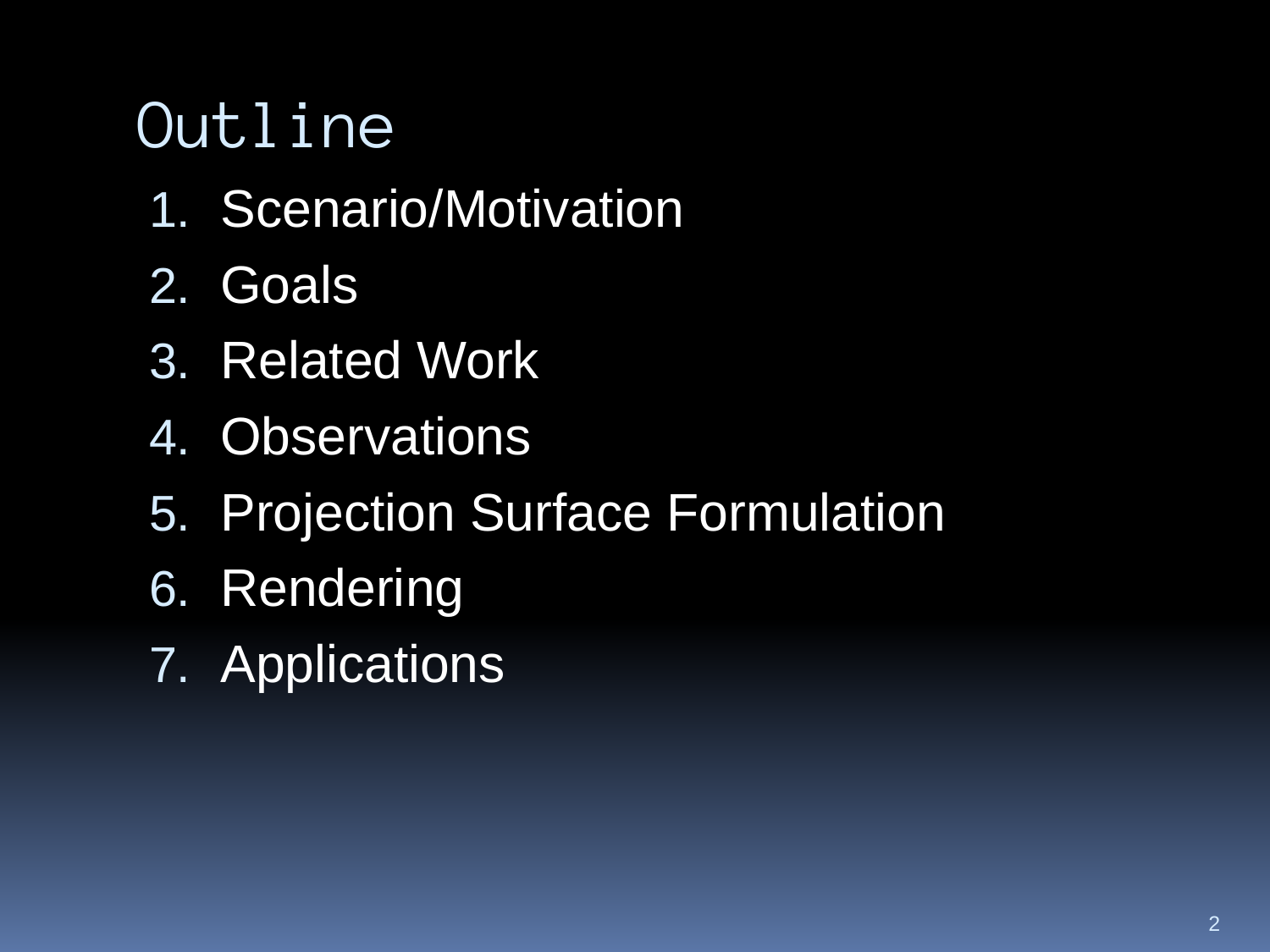

# Outline
Scenario/Motivation
Goals
Related Work
Observations
Projection Surface Formulation
Rendering
Applications

2